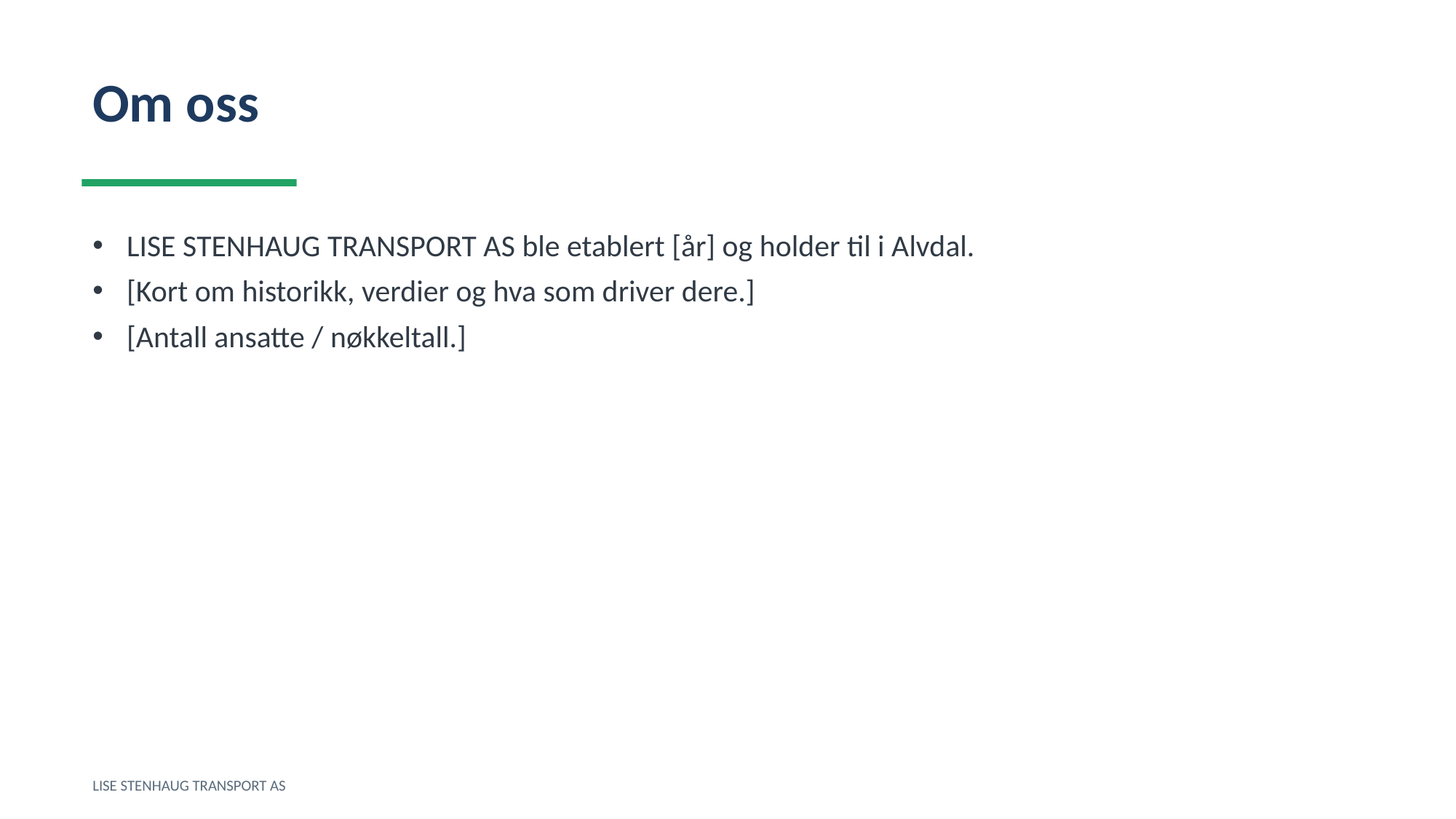

Om oss

LISE STENHAUG TRANSPORT AS ble etablert [år] og holder til i Alvdal.
[Kort om historikk, verdier og hva som driver dere.]
[Antall ansatte / nøkkeltall.]
LISE STENHAUG TRANSPORT AS